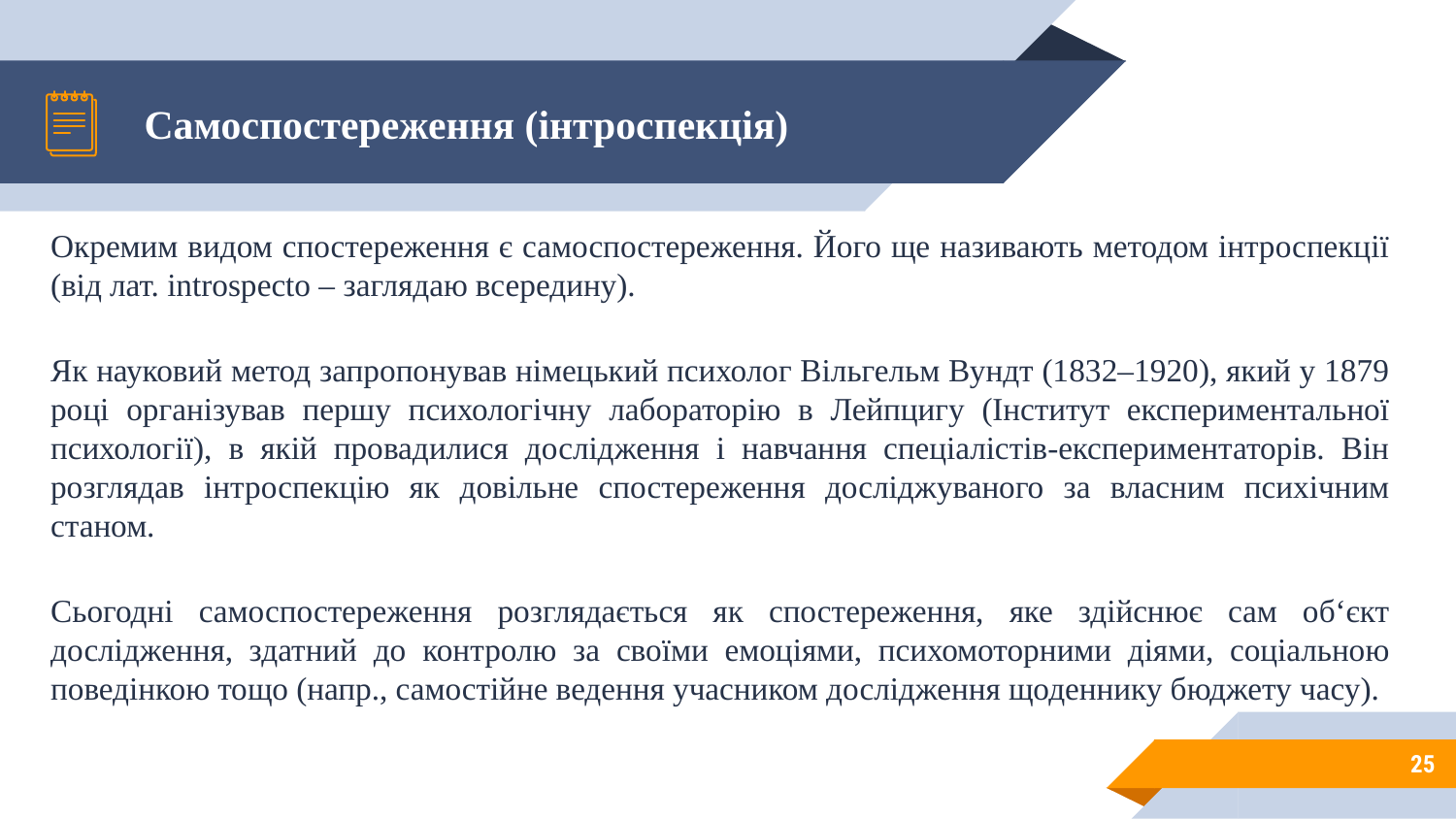

# Самоспостереження (інтроспекція)

Окремим видом спостереження є самоспостереження. Його ще називають методом інтроспекції (від лат. introspecto – заглядаю всередину).

Як науковий метод запропонував німецький психолог Вільгельм Вундт (1832–1920), який у 1879 році організував першу психологічну лабораторію в Лейпцигу (Інститут експериментальної психології), в якій провадилися дослідження і навчання спеціалістів-експериментаторів. Він розглядав інтроспекцію як довільне спостереження досліджуваного за власним психічним станом.

Сьогодні самоспостереження розглядається як спостереження, яке здійснює сам об‘єкт дослідження, здатний до контролю за своїми емоціями, психомоторними діями, соціальною поведінкою тощо (напр., самостійне ведення учасником дослідження щоденнику бюджету часу).
25